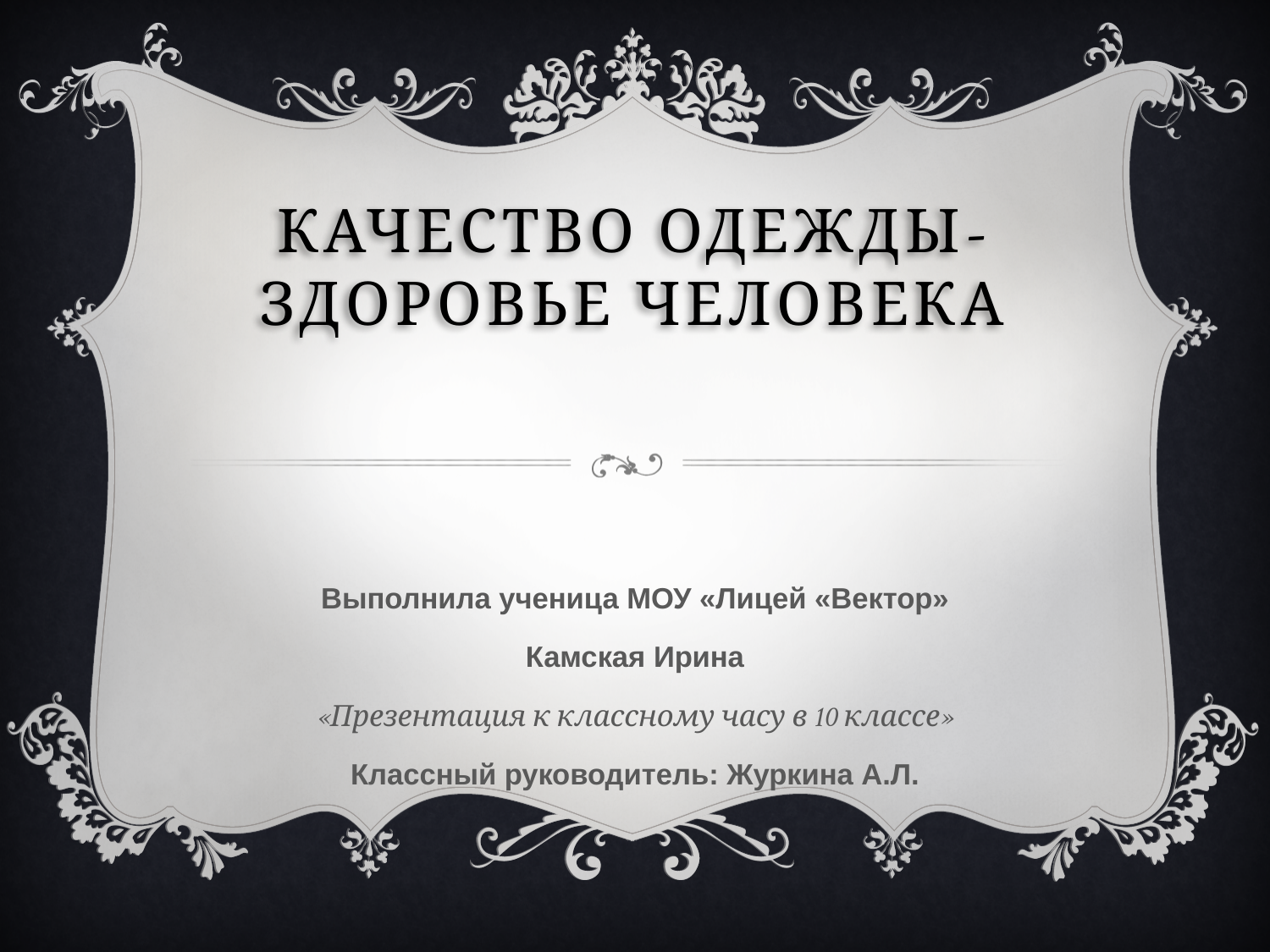

# КАЧЕСТВО ОДЕЖДЫ-ЗДОРОВЬЕ ЧЕЛОВЕКА
Выполнила ученица МОУ «Лицей «Вектор»
Камская Ирина
«Презентация к классному часу в 10 классе»
Классный руководитель: Журкина А.Л.